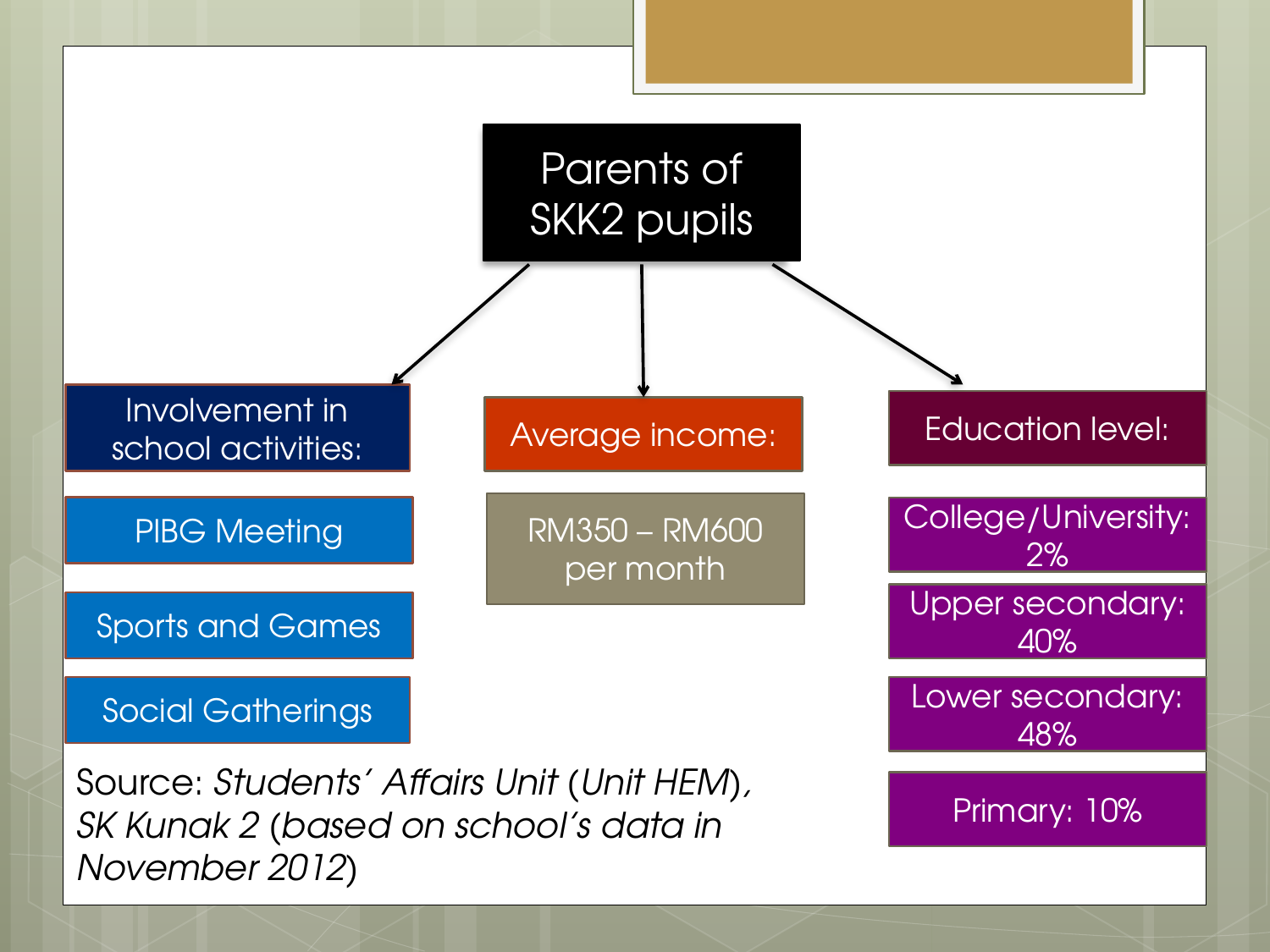

Parents of SKK2 pupils
Involvement in school activities:
Education level:
Average income:
RM350 – RM600 per month
PIBG Meeting
College/University: 2%
Upper secondary: 40%
Sports and Games
Social Gatherings
Lower secondary: 48%
Source: Students’ Affairs Unit (Unit HEM),
SK Kunak 2 (based on school’s data in November 2012)
Primary: 10%